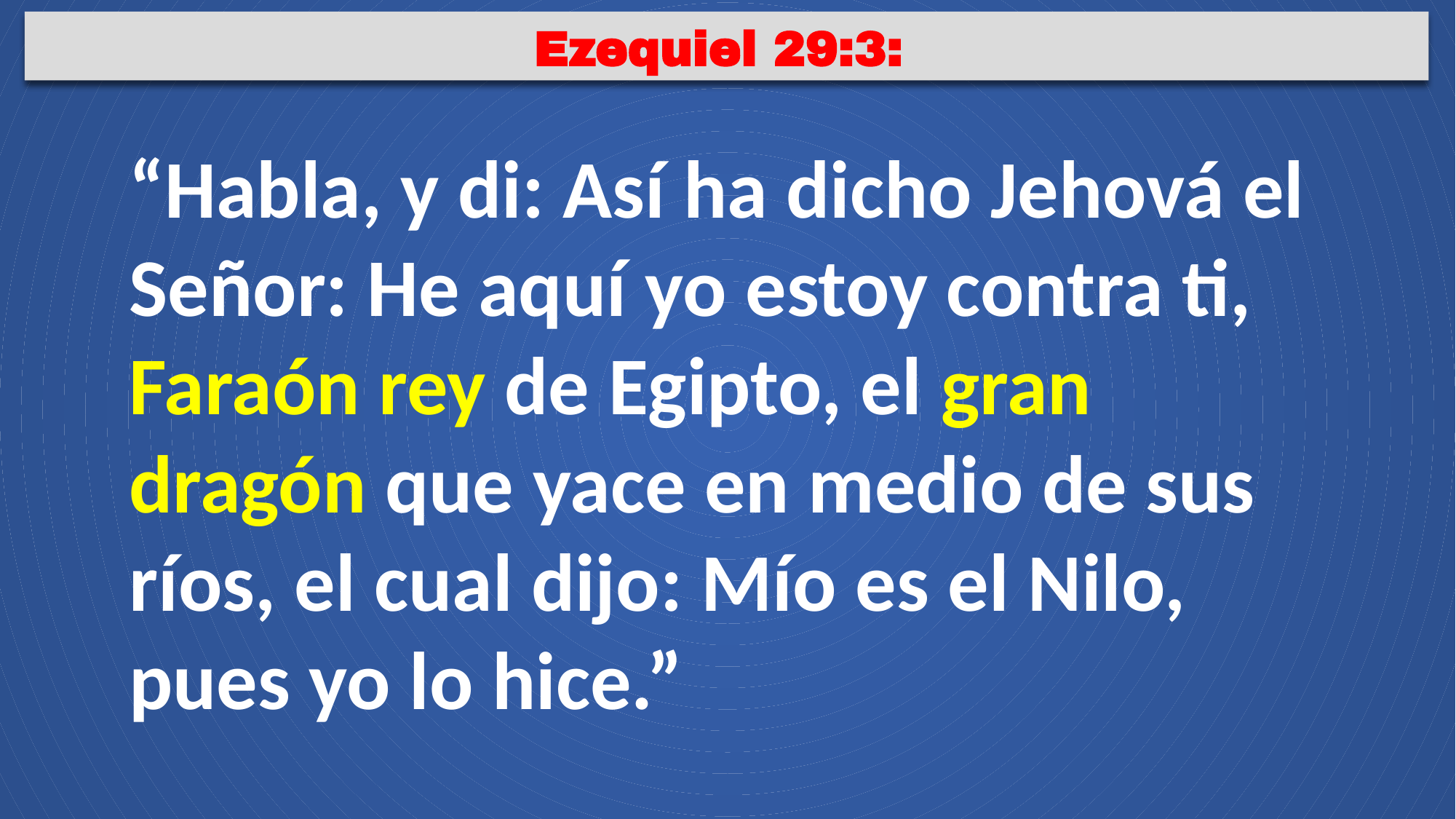

Ezequiel 29:3:
“Habla, y di: Así ha dicho Jehová el Señor: He aquí yo estoy contra ti, Faraón rey de Egipto, el gran dragón que yace en medio de sus ríos, el cual dijo: Mío es el Nilo, pues yo lo hice.”